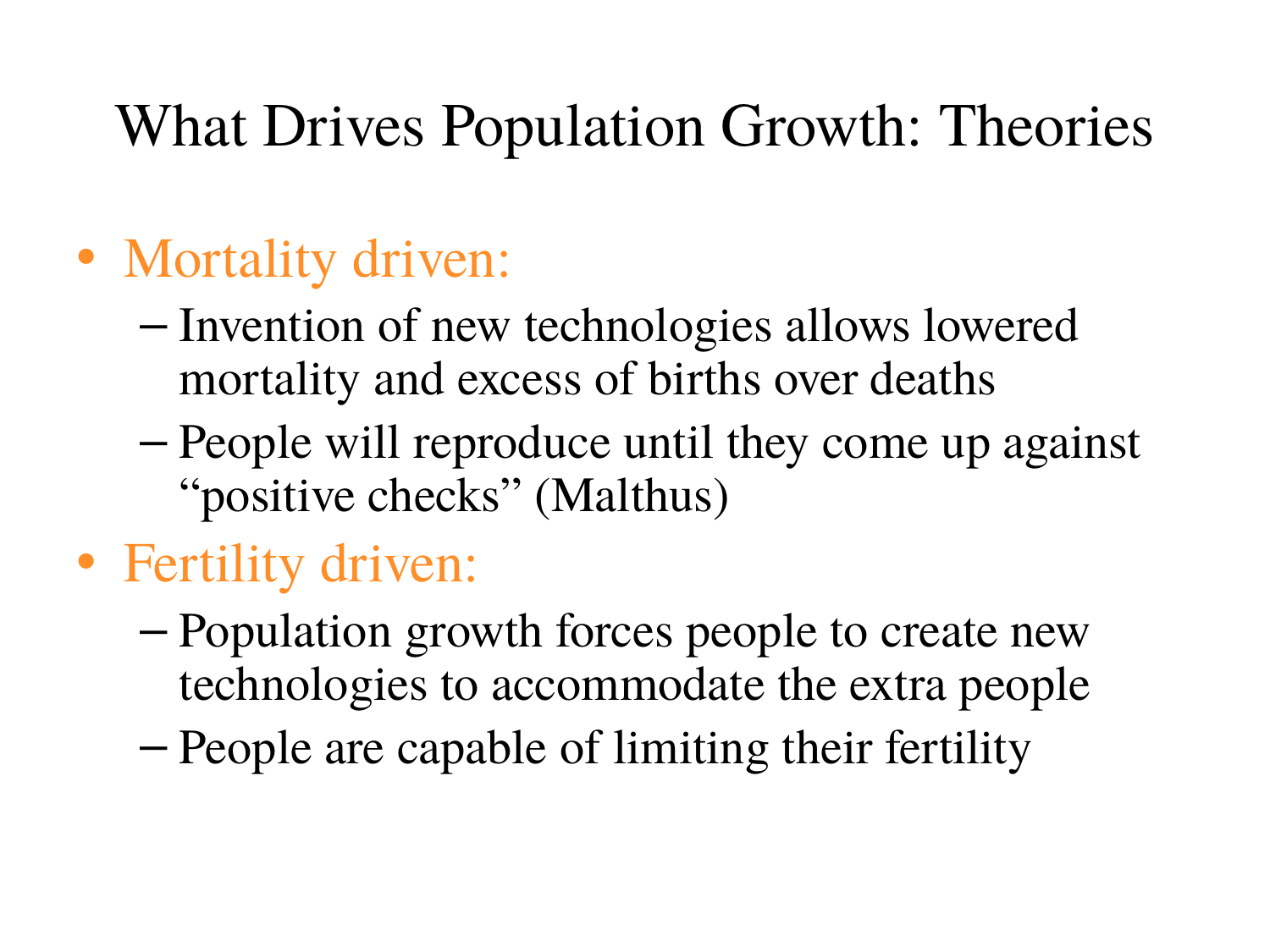

# What Drives Population Growth: Theories
Mortality driven:
Invention of new technologies allows lowered mortality and excess of births over deaths
People will reproduce until they come up against “positive checks” (Malthus)
Fertility driven:
Population growth forces people to create new  technologies to accommodate the extra people
People are capable of limiting their fertility